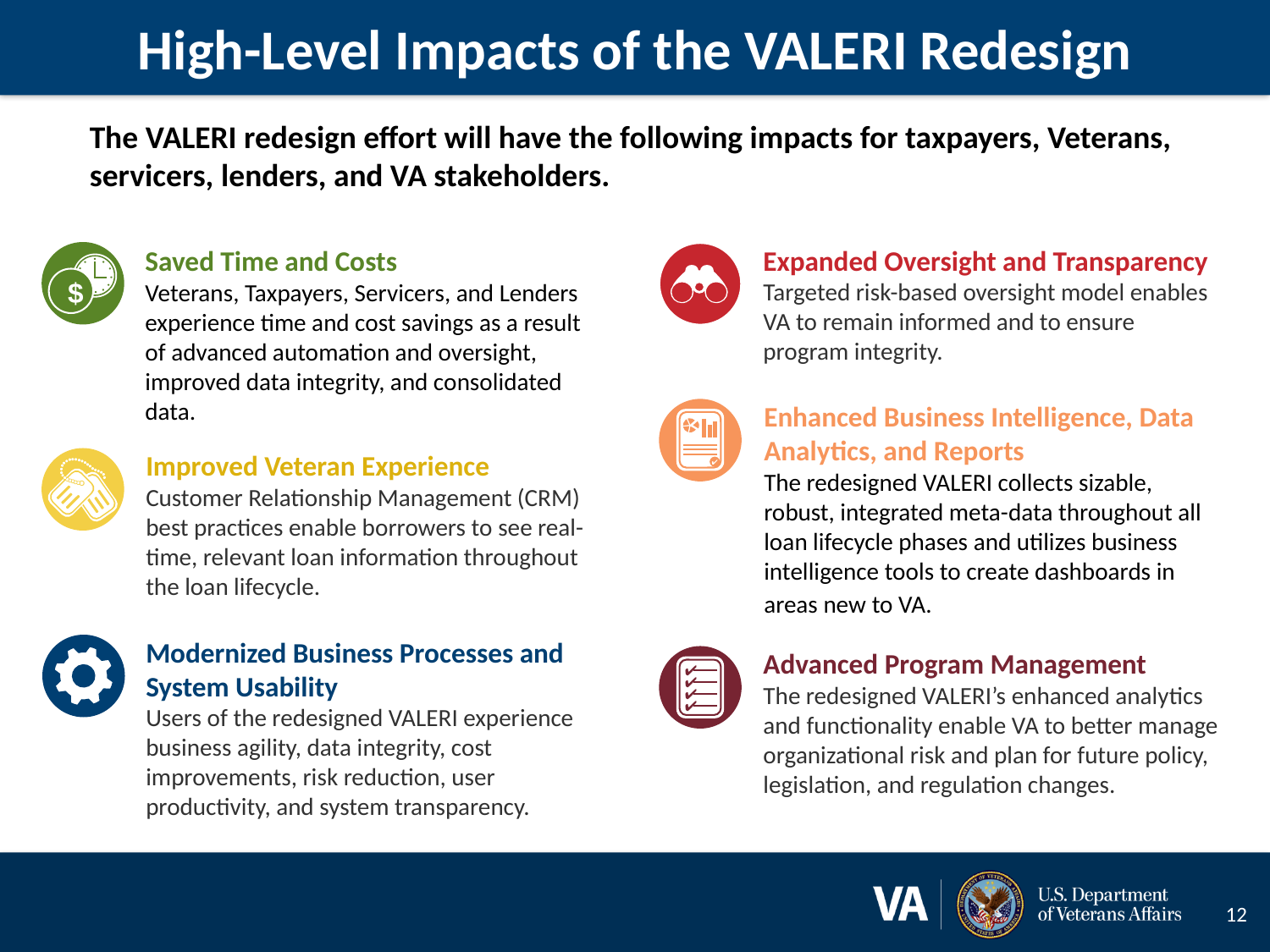

# High-Level Impacts of the VALERI Redesign
The VALERI redesign effort will have the following impacts for taxpayers, Veterans, servicers, lenders, and VA stakeholders.

$

Expanded Oversight and Transparency
Targeted risk-based oversight model enables VA to remain informed and to ensure program integrity.
Saved Time and Costs
Veterans, Taxpayers, Servicers, and Lenders experience time and cost savings as a result of advanced automation and oversight, improved data integrity, and consolidated data.

✔
Enhanced Business Intelligence, Data Analytics, and Reports
The redesigned VALERI collects sizable, robust, integrated meta-data throughout all loan lifecycle phases and utilizes business intelligence tools to create dashboards in areas new to VA.

Improved Veteran Experience
Customer Relationship Management (CRM) best practices enable borrowers to see real-time, relevant loan information throughout the loan lifecycle.

Modernized Business Processes and System Usability
Users of the redesigned VALERI experience business agility, data integrity, cost improvements, risk reduction, user productivity, and system transparency.

✔
✔
✔
✔
Advanced Program Management
The redesigned VALERI’s enhanced analytics and functionality enable VA to better manage organizational risk and plan for future policy, legislation, and regulation changes.
12